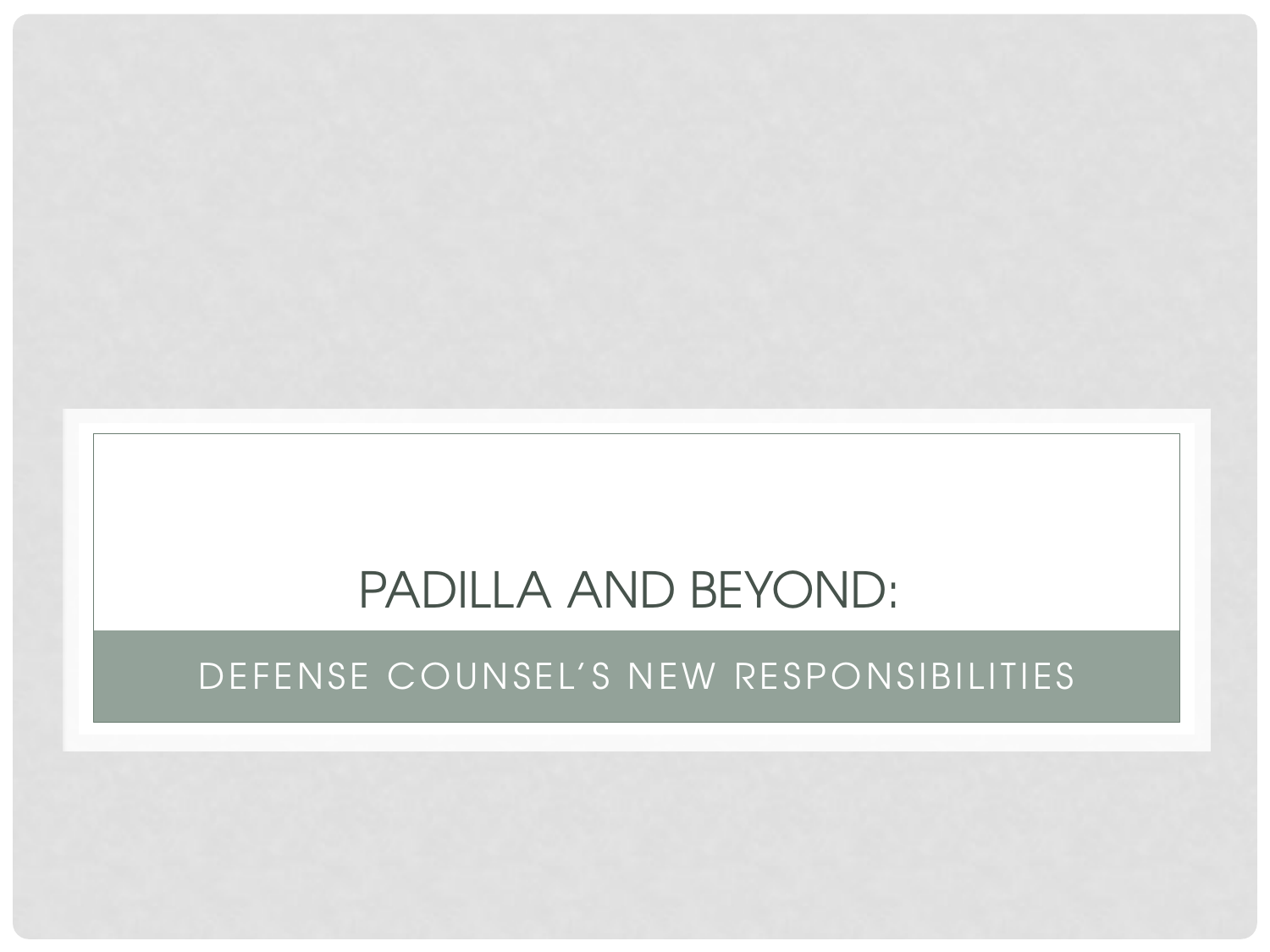

# Padilla and Beyond:
Defense Counsel’s new responsibilities